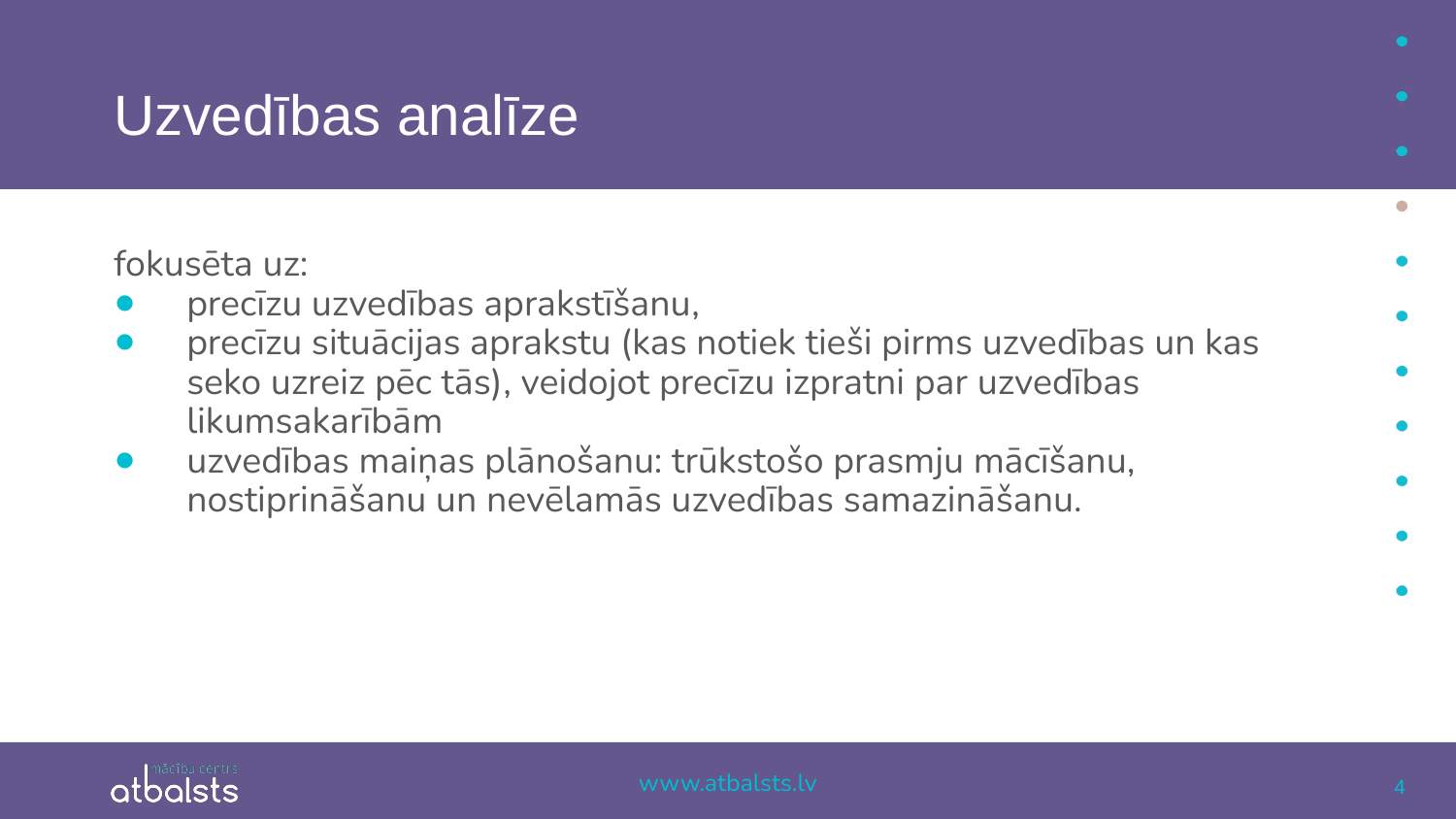

# Uzvedības analīze
fokusēta uz:
precīzu uzvedības aprakstīšanu,
precīzu situācijas aprakstu (kas notiek tieši pirms uzvedības un kas seko uzreiz pēc tās), veidojot precīzu izpratni par uzvedības likumsakarībām
uzvedības maiņas plānošanu: trūkstošo prasmju mācīšanu, nostiprināšanu un nevēlamās uzvedības samazināšanu.

4